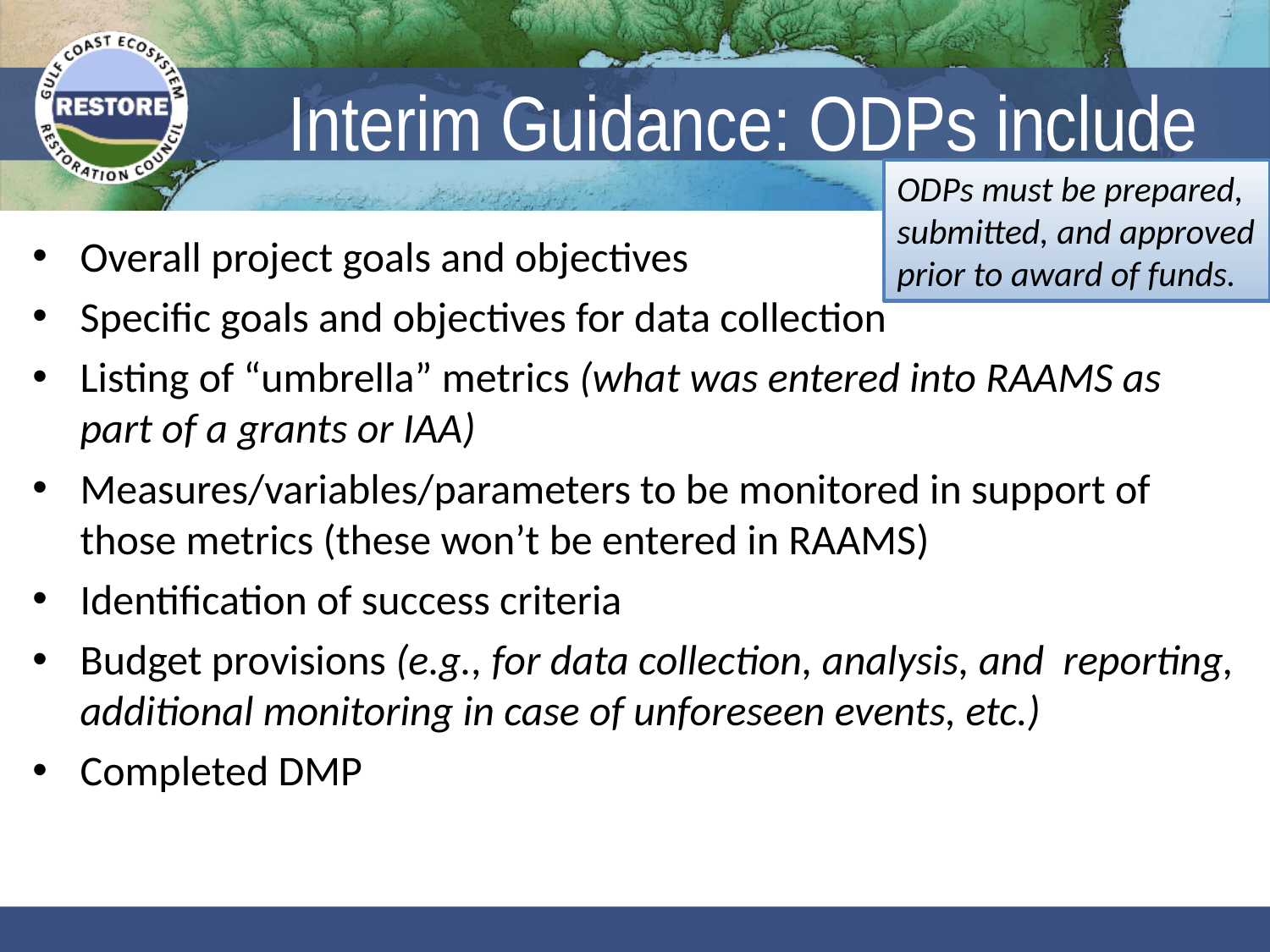

# Interim Guidance: ODPs include
ODPs must be prepared, submitted, and approved prior to award of funds.
Overall project goals and objectives
Specific goals and objectives for data collection
Listing of “umbrella” metrics (what was entered into RAAMS as part of a grants or IAA)
Measures/variables/parameters to be monitored in support of those metrics (these won’t be entered in RAAMS)
Identification of success criteria
Budget provisions (e.g., for data collection, analysis, and  reporting, additional monitoring in case of unforeseen events, etc.)
Completed DMP